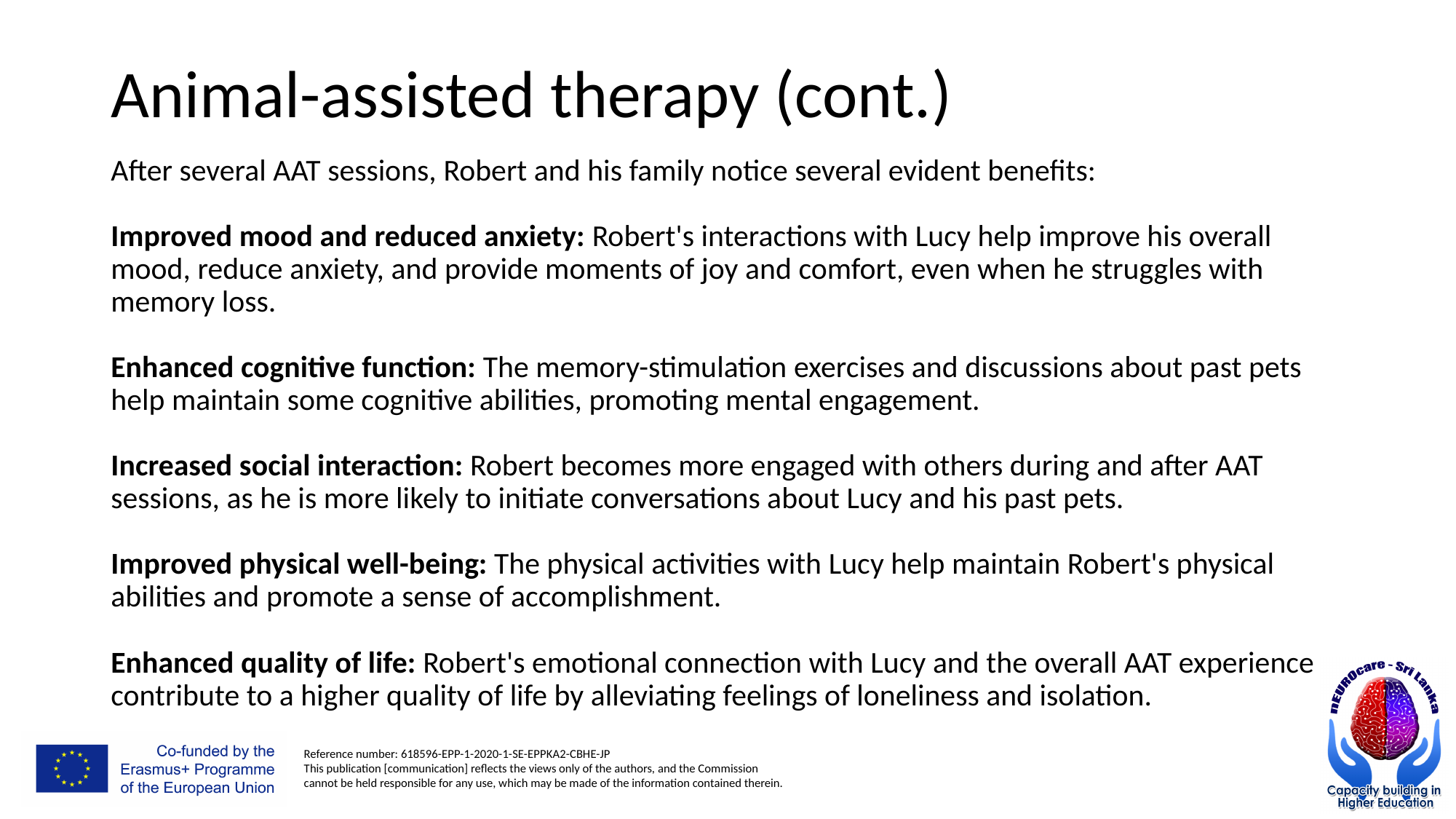

# Animal-assisted therapy (cont.)
After several AAT sessions, Robert and his family notice several evident benefits:

Improved mood and reduced anxiety: Robert's interactions with Lucy help improve his overall mood, reduce anxiety, and provide moments of joy and comfort, even when he struggles with memory loss.

Enhanced cognitive function: The memory-stimulation exercises and discussions about past pets help maintain some cognitive abilities, promoting mental engagement.

Increased social interaction: Robert becomes more engaged with others during and after AAT sessions, as he is more likely to initiate conversations about Lucy and his past pets.

Improved physical well-being: The physical activities with Lucy help maintain Robert's physical abilities and promote a sense of accomplishment.

Enhanced quality of life: Robert's emotional connection with Lucy and the overall AAT experience contribute to a higher quality of life by alleviating feelings of loneliness and isolation.